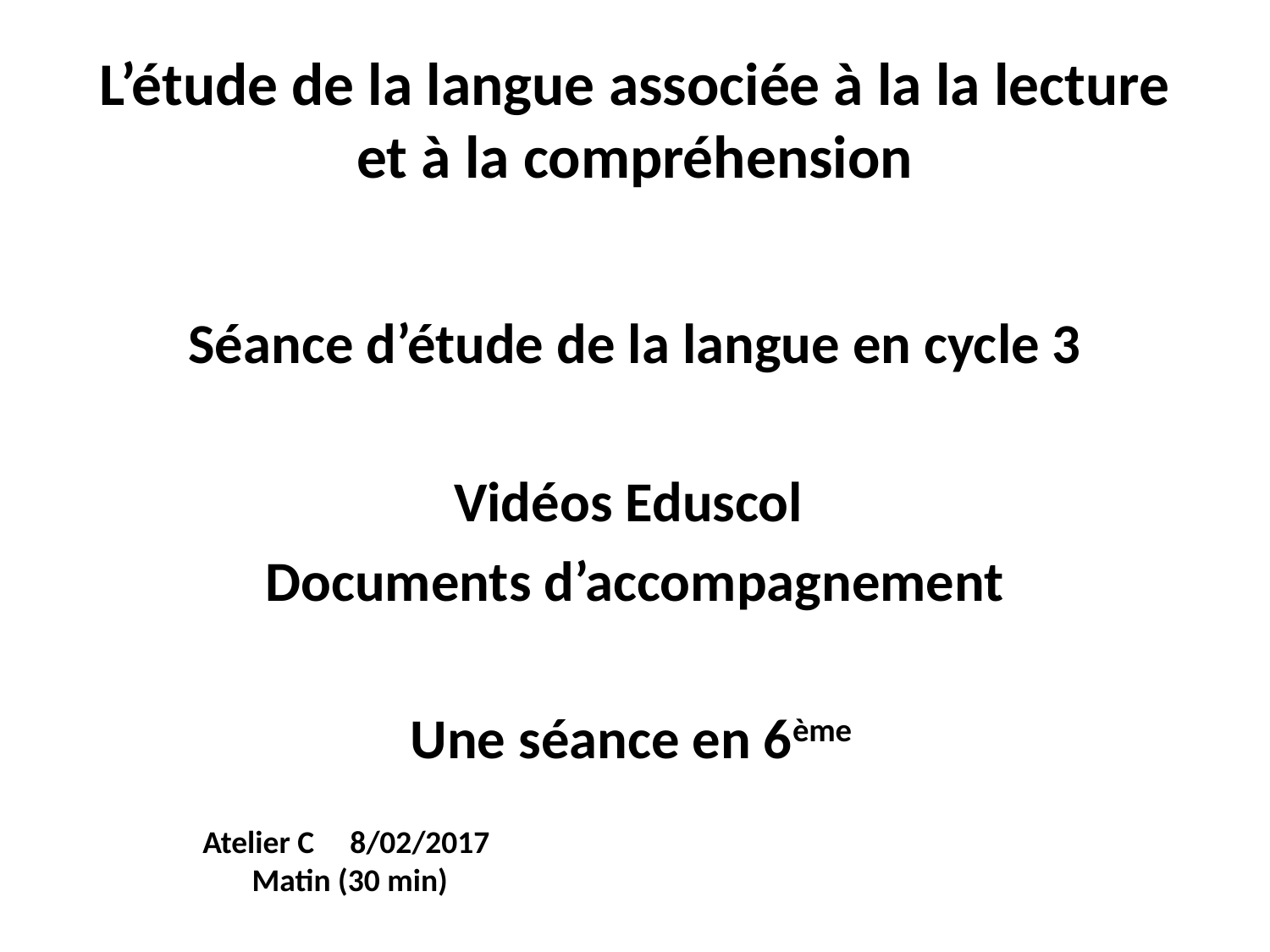

# L’étude de la langue associée à la la lecture et à la compréhension

Séance d’étude de la langue en cycle 3

Vidéos Eduscol
Documents d’accompagnement

Une séance en 6ème

Atelier C     8/02/2017
Matin (30 min)